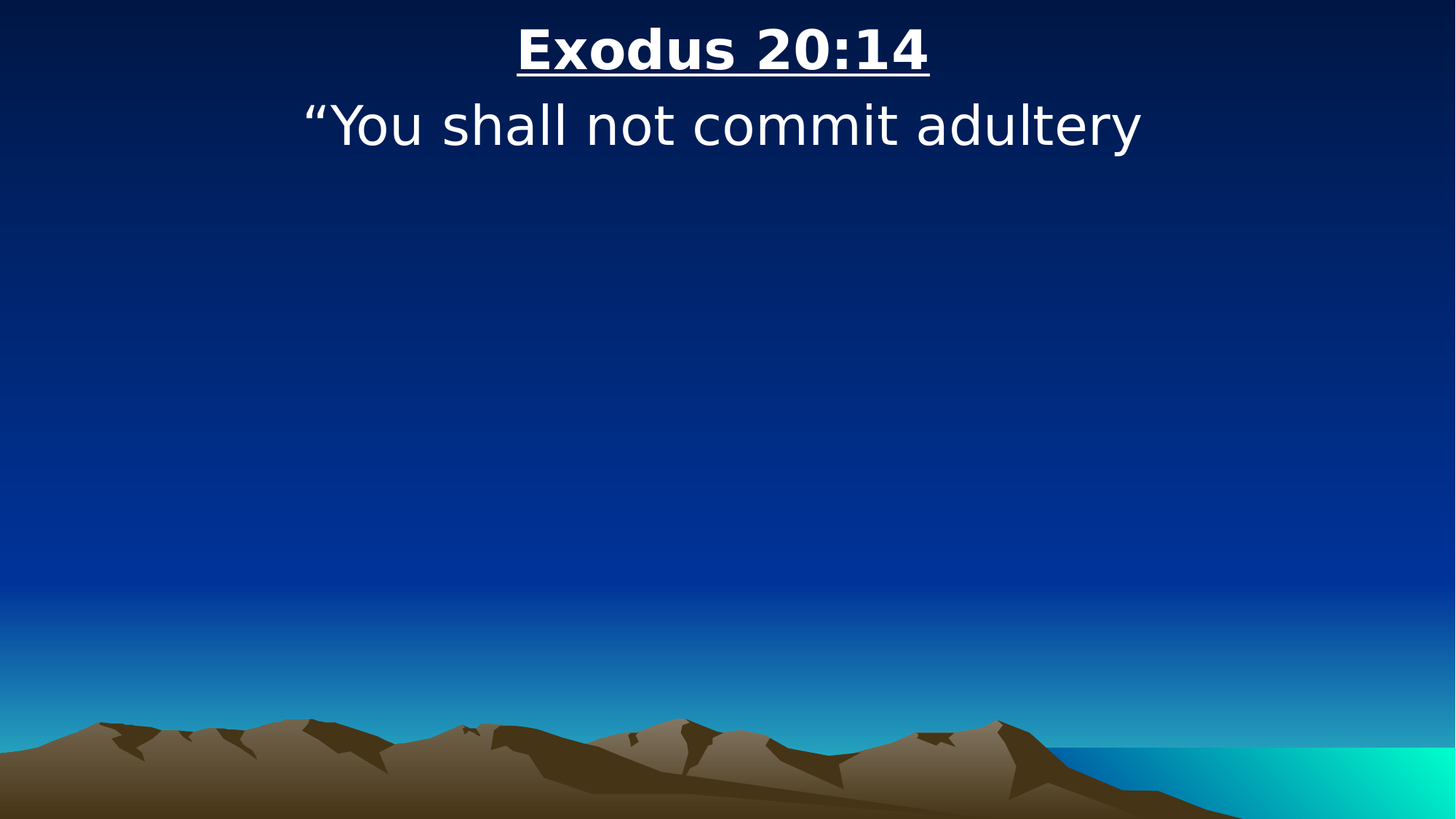

Exodus 20:14
“You shall not commit adultery